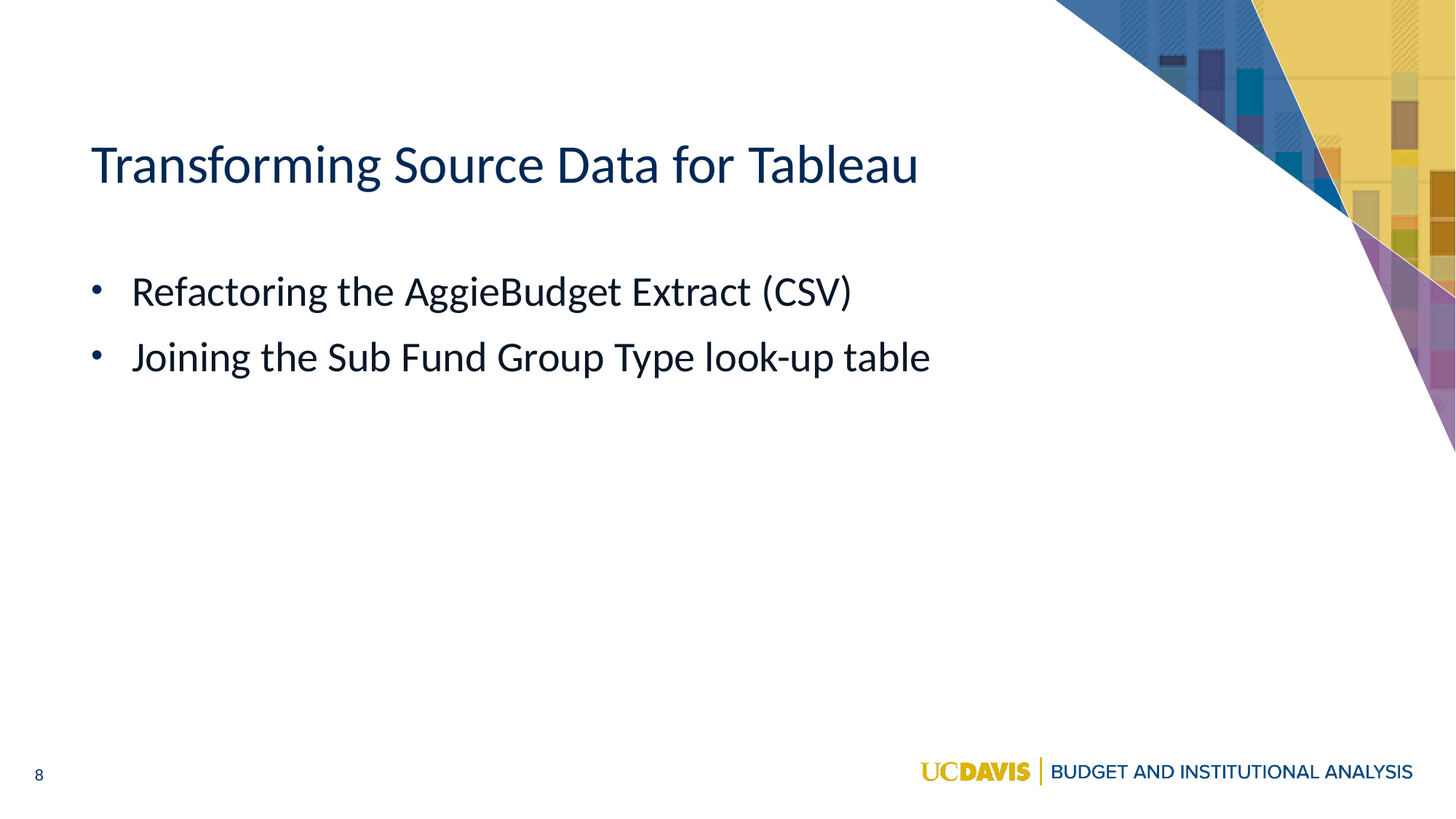

# Transforming Source Data for Tableau
Refactoring the AggieBudget Extract (CSV)
Joining the Sub Fund Group Type look-up table